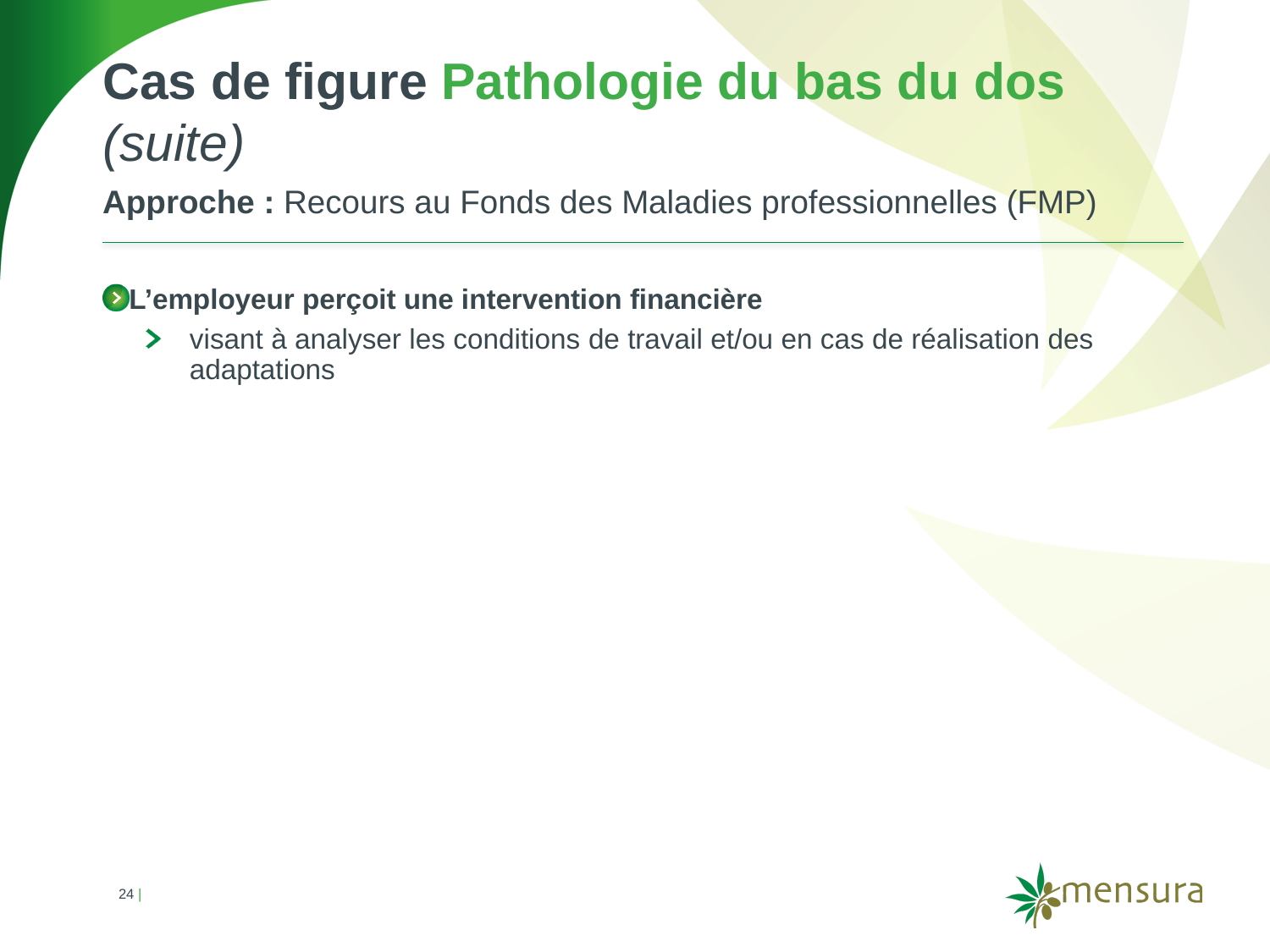

Cas de figure Pathologie du bas du dos (suite)
Approche : Recours au Fonds des Maladies professionnelles (FMP)
L’employeur perçoit une intervention financière
visant à analyser les conditions de travail et/ou en cas de réalisation des adaptations

24 |